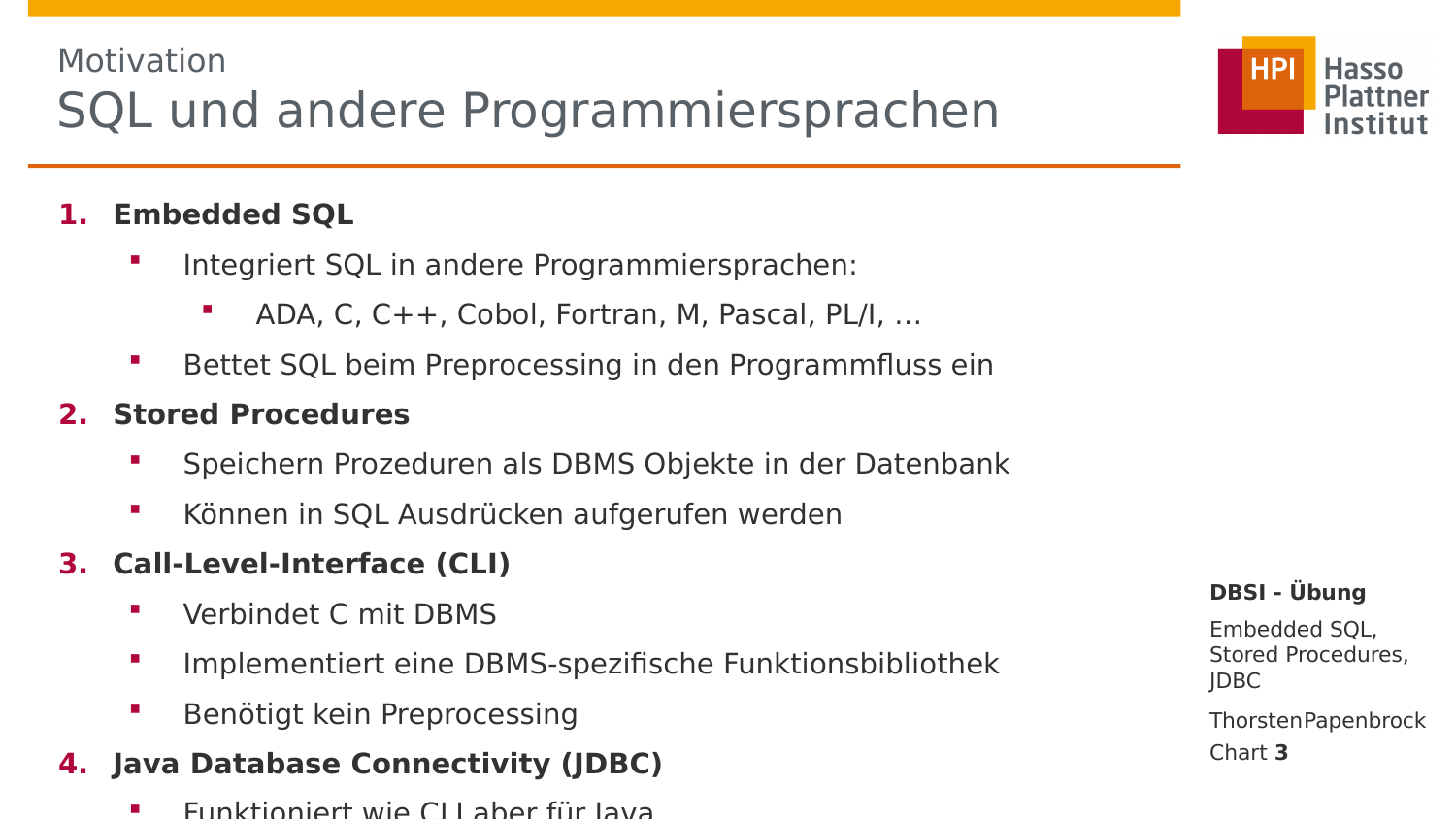

# Motivation SQL und andere Programmiersprachen
Embedded SQL
Integriert SQL in andere Programmiersprachen:
ADA, C, C++, Cobol, Fortran, M, Pascal, PL/I, …
Bettet SQL beim Preprocessing in den Programmfluss ein
Stored Procedures
Speichern Prozeduren als DBMS Objekte in der Datenbank
Können in SQL Ausdrücken aufgerufen werden
Call-Level-Interface (CLI)
Verbindet C mit DBMS
Implementiert eine DBMS-spezifische Funktionsbibliothek
Benötigt kein Preprocessing
Java Database Connectivity (JDBC)
Funktioniert wie CLI aber für Java
DBSI - Übung
Embedded SQL, Stored Procedures, JDBC
Thorsten Papenbrock
Chart 3